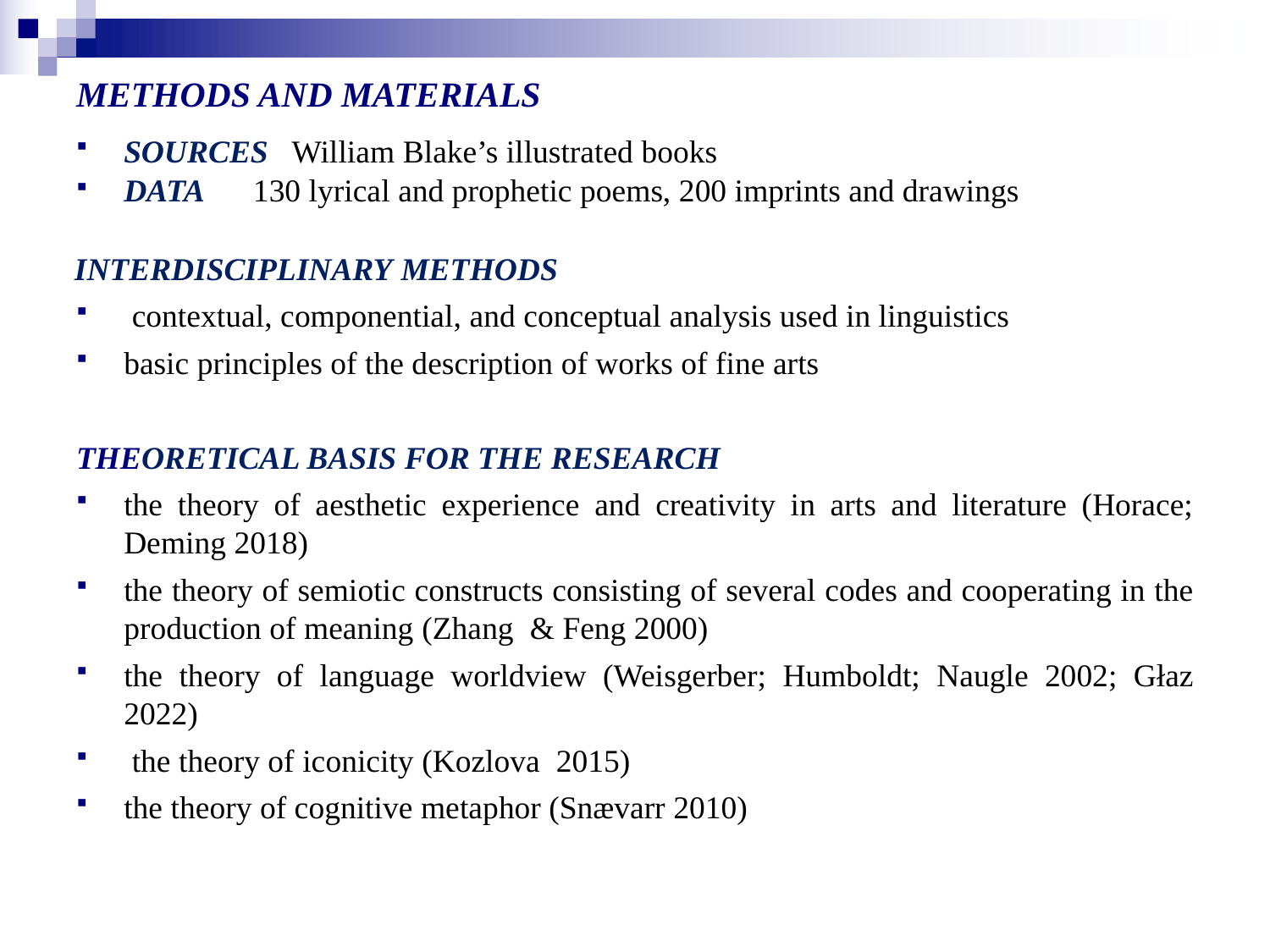

# METHODS AND MATERIALS
SOURCES   William Blake’s illustrated books
DATA      130 lyrical and prophetic poems, 200 imprints and drawings

INTERDISCIPLINARY METHODS
 contextual, componential, and conceptual analysis used in linguistics
basic principles of the description of works of fine arts

THEORETICAL BASIS FOR THE RESEARCH
the theory of aesthetic experience and creativity in arts and literature (Horace; Deming 2018)
the theory of semiotic constructs consisting of several codes and cooperating in the production of meaning (Zhang  & Feng 2000)
the theory of language worldview (Weisgerber; Humboldt; Naugle 2002; Głaz 2022)
 the theory of iconicity (Kozlova  2015)
the theory of cognitive metaphor (Snævarr 2010)